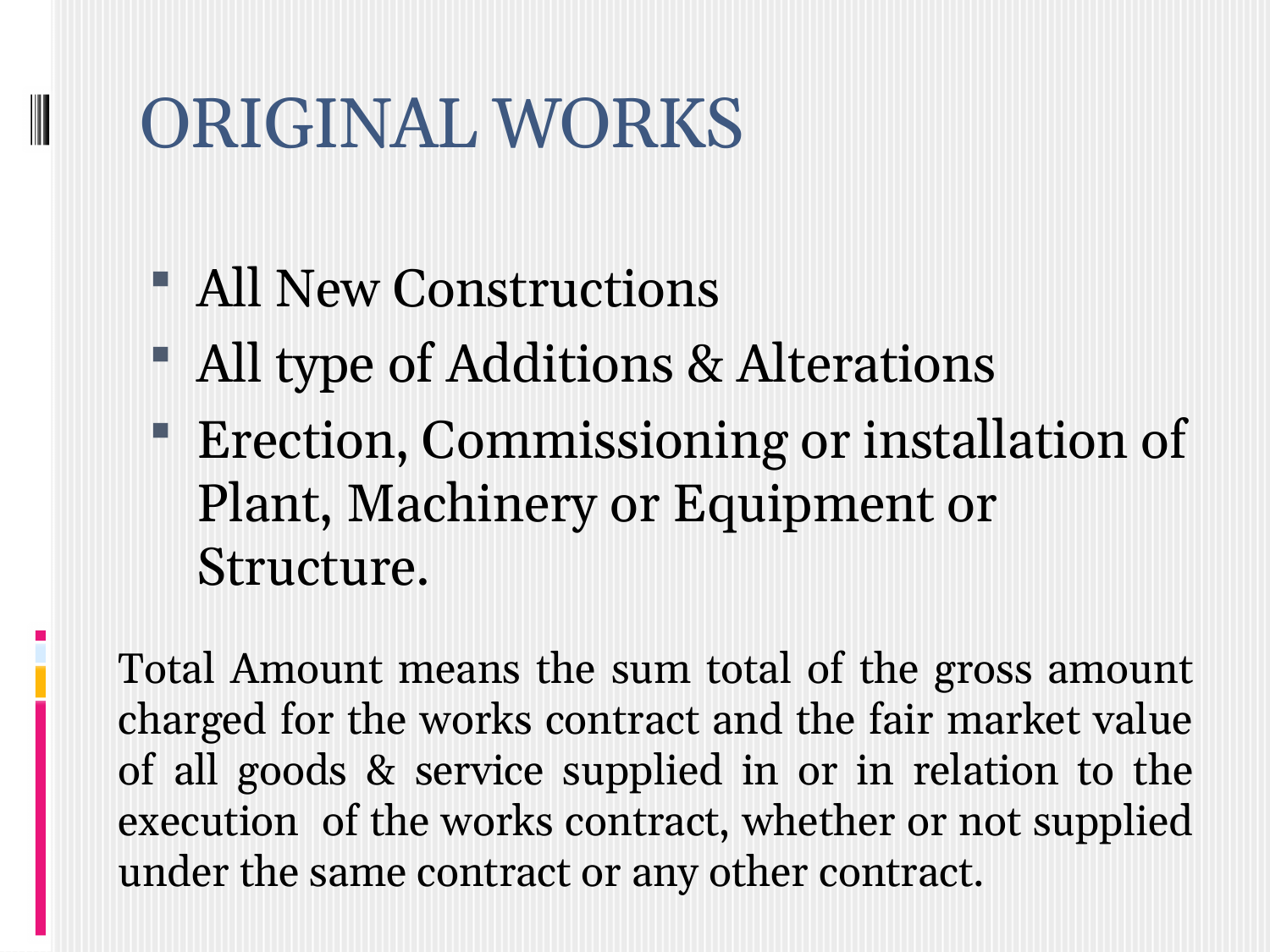

# ORIGINAL WORKS
All New Constructions
All type of Additions & Alterations
Erection, Commissioning or installation of Plant, Machinery or Equipment or Structure.

Total Amount means the sum total of the gross amount charged for the works contract and the fair market value of all goods & service supplied in or in relation to the execution  of the works contract, whether or not supplied under the same contract or any other contract.